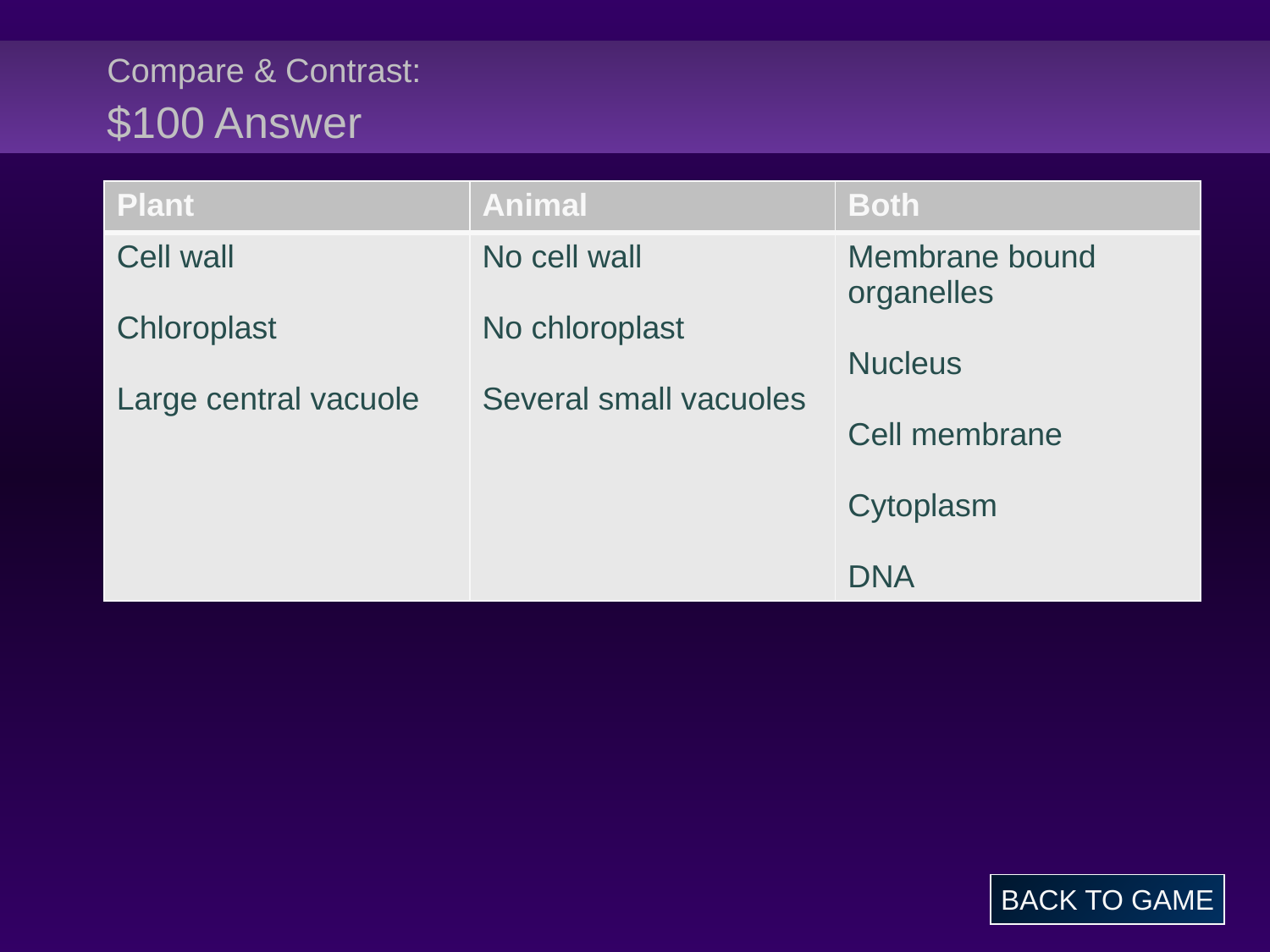

# Compare & Contrast: $100 Answer
| Plant | Animal | Both |
| --- | --- | --- |
| Cell wall Chloroplast Large central vacuole | No cell wall No chloroplast Several small vacuoles | Membrane bound organelles Nucleus Cell membrane Cytoplasm DNA |
BACK TO GAME